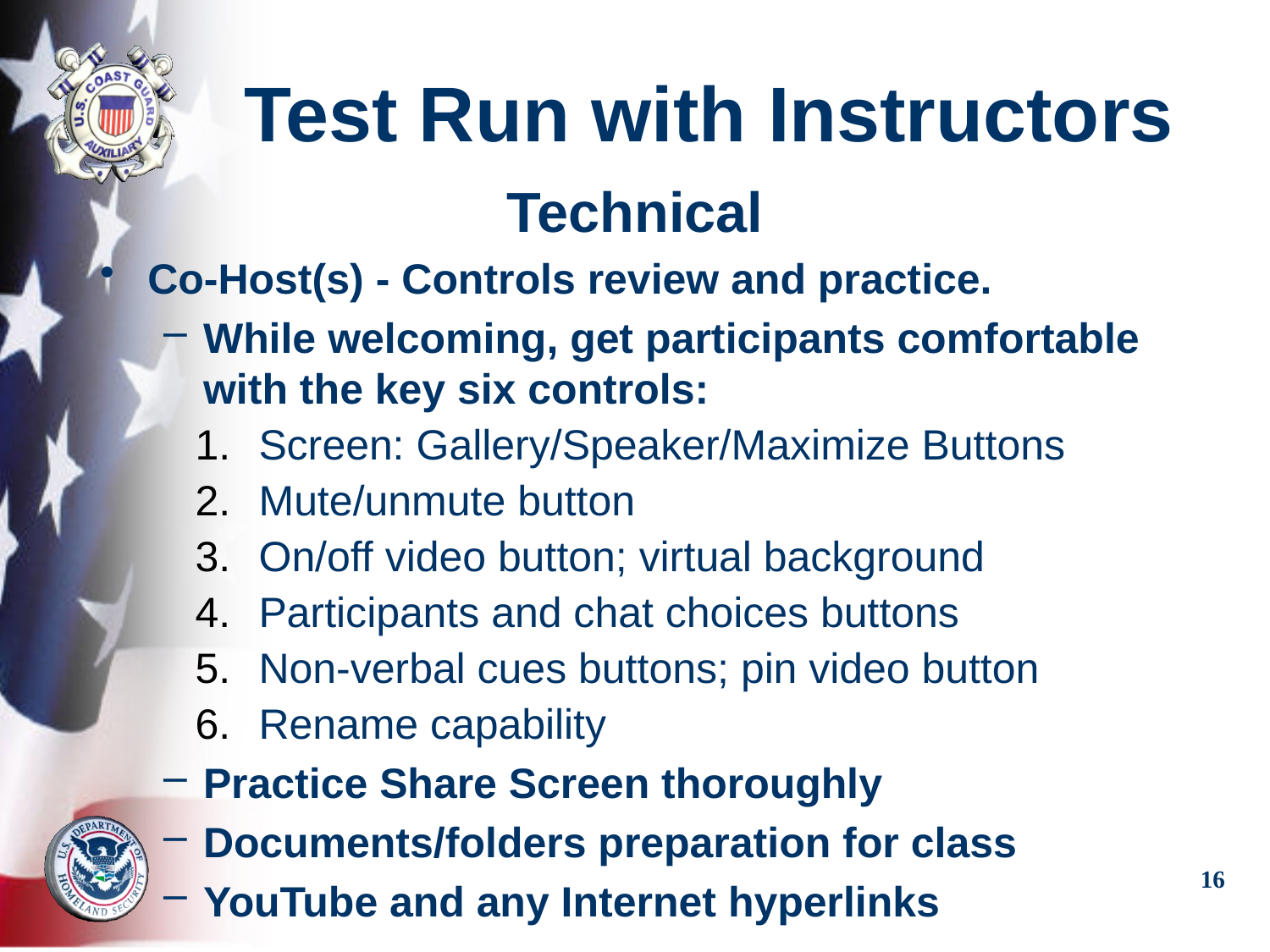

# Test Run with Instructors
Technical
Co-Host(s) - Controls review and practice.
While welcoming, get participants comfortable with the key six controls:
Screen: Gallery/Speaker/Maximize Buttons
Mute/unmute button
On/off video button; virtual background
Participants and chat choices buttons
Non-verbal cues buttons; pin video button
Rename capability
Practice Share Screen thoroughly
Documents/folders preparation for class
YouTube and any Internet hyperlinks
16